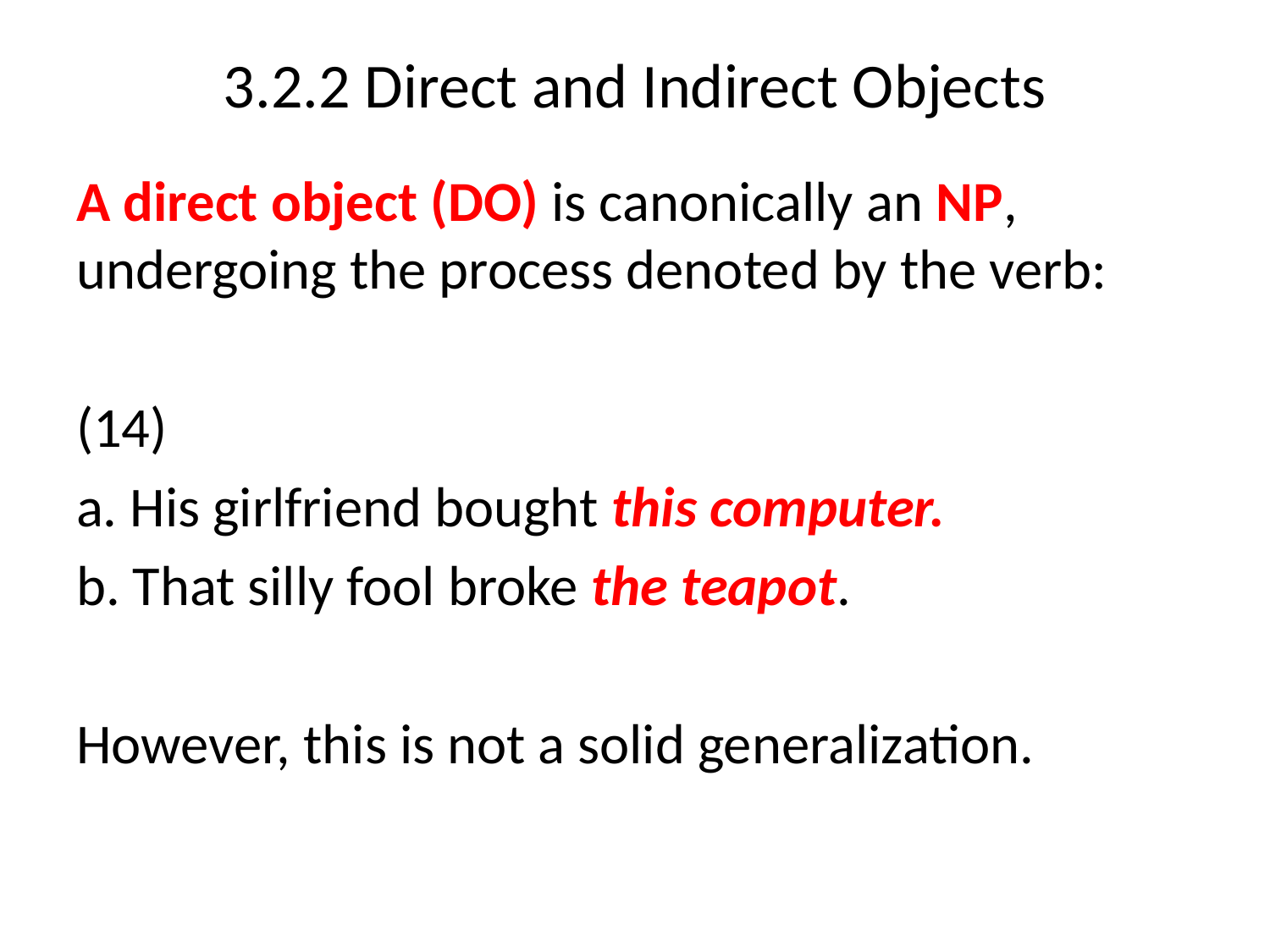

# 3.2.2 Direct and Indirect Objects
A direct object (DO) is canonically an NP, undergoing the process denoted by the verb:

(14)
a. His girlfriend bought this computer.
b. That silly fool broke the teapot.

However, this is not a solid generalization.